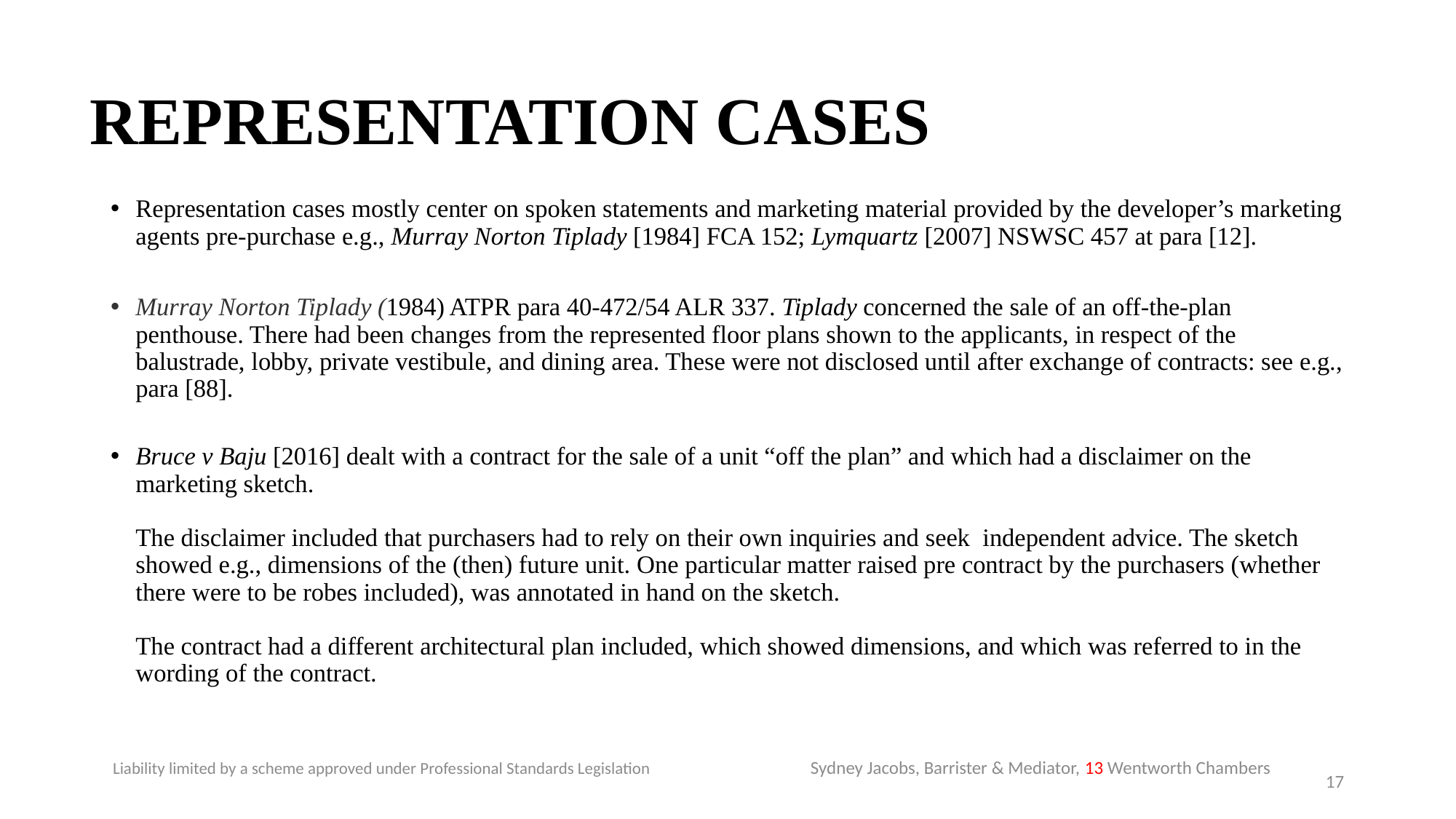

# REPRESENTATION CASES
Representation cases mostly center on spoken statements and marketing material provided by the developer’s marketing agents pre-purchase e.g., Murray Norton Tiplady [1984] FCA 152; Lymquartz [2007] NSWSC 457 at para [12].
Murray Norton Tiplady (1984) ATPR para 40-472/54 ALR 337. Tiplady concerned the sale of an off-the-plan penthouse. There had been changes from the represented floor plans shown to the applicants, in respect of the balustrade, lobby, private vestibule, and dining area. These were not disclosed until after exchange of contracts: see e.g., para [88].
Bruce v Baju [2016] dealt with a contract for the sale of a unit “off the plan” and which had a disclaimer on the marketing sketch.
The disclaimer included that purchasers had to rely on their own inquiries and seek  independent advice. The sketch showed e.g., dimensions of the (then) future unit. One particular matter raised pre contract by the purchasers (whether there were to be robes included), was annotated in hand on the sketch.
The contract had a different architectural plan included, which showed dimensions, and which was referred to in the wording of the contract.
Sydney Jacobs, Barrister & Mediator, 13 Wentworth Chambers
Liability limited by a scheme approved under Professional Standards Legislation
17